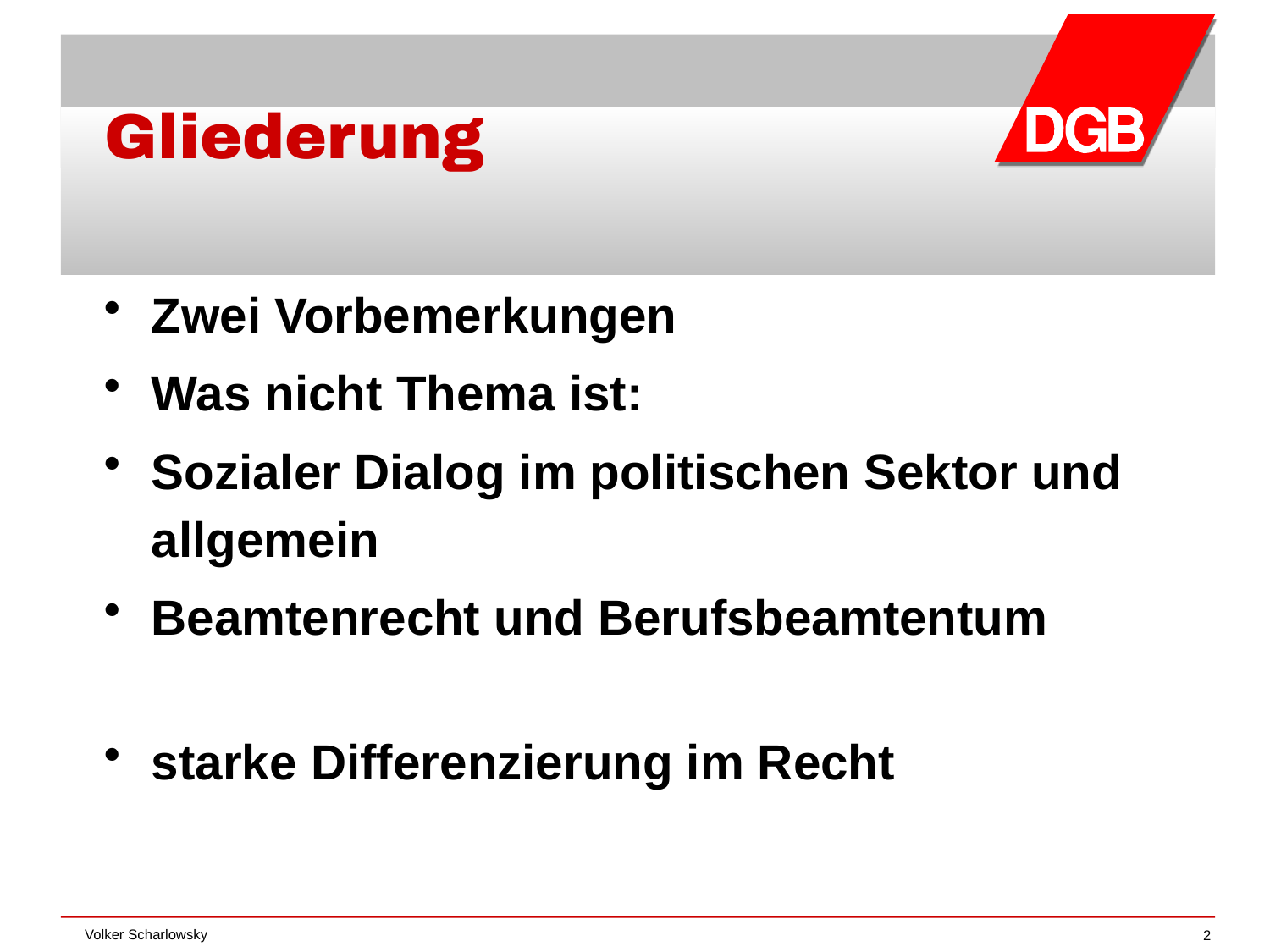

# Gliederung
Zwei Vorbemerkungen
Was nicht Thema ist:
Sozialer Dialog im politischen Sektor und allgemein
Beamtenrecht und Berufsbeamtentum

starke Differenzierung im Recht

Volker Scharlowsky
2